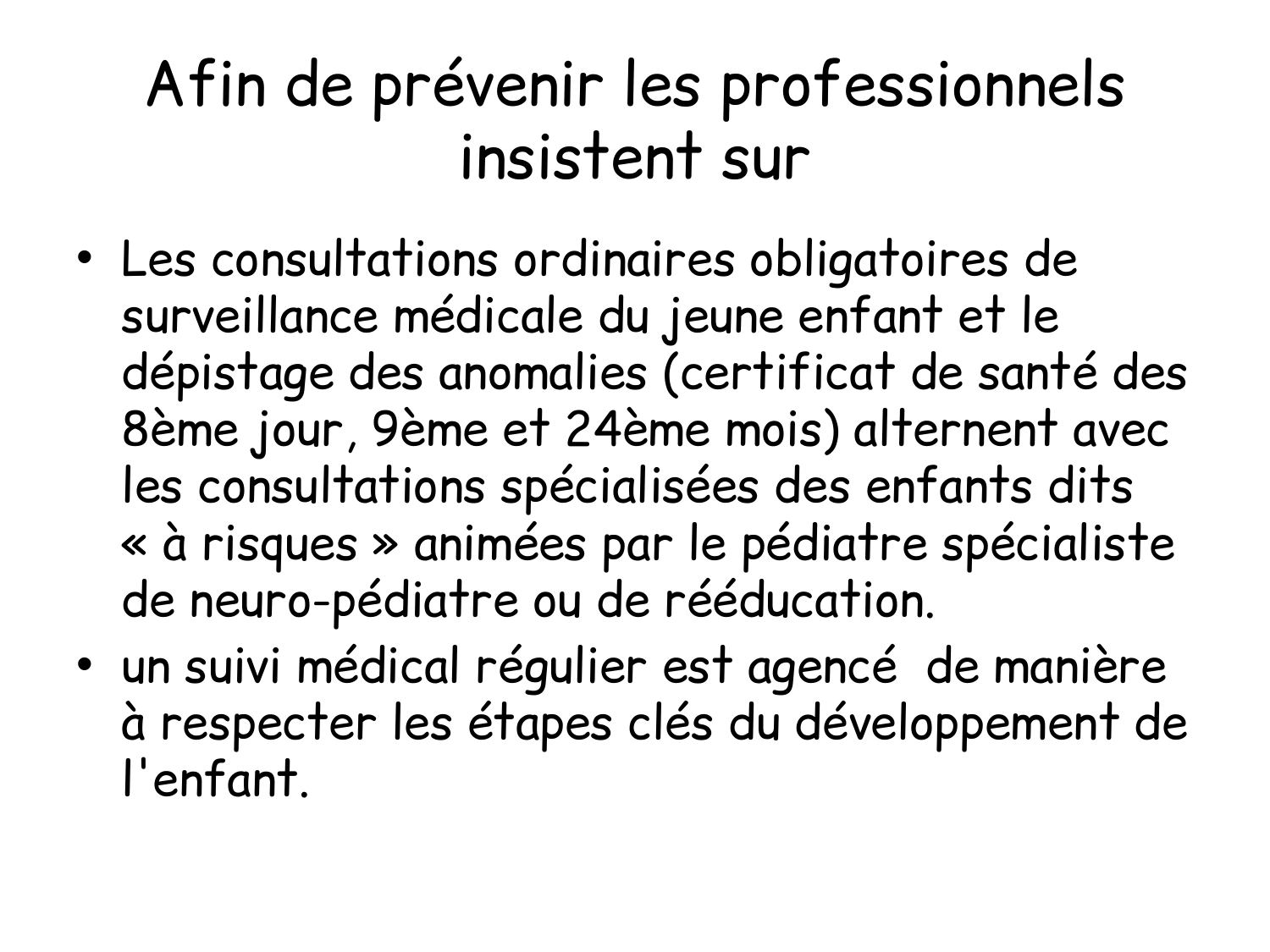

# Afin de prévenir les professionnels insistent sur
Les consultations ordinaires obligatoires de surveillance médicale du jeune enfant et le dépistage des anomalies (certificat de santé des 8ème jour, 9ème et 24ème mois) alternent avec les consultations spécialisées des enfants dits « à risques » animées par le pédiatre spécialiste de neuro-pédiatre ou de rééducation.
un suivi médical régulier est agencé  de manière à respecter les étapes clés du développement de l'enfant.